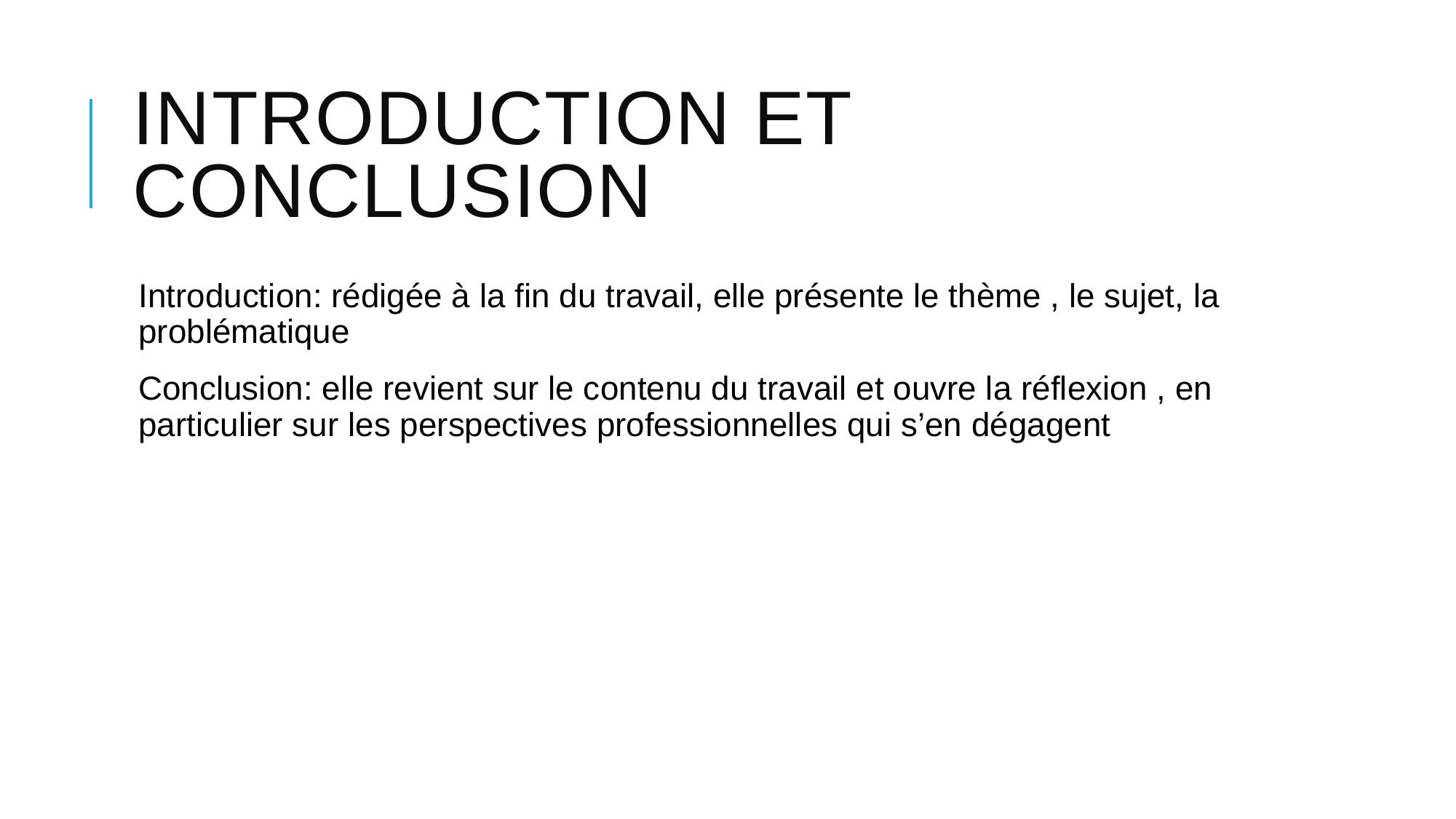

# Introduction et conclusion
Introduction: rédigée à la fin du travail, elle présente le thème , le sujet, la problématique
Conclusion: elle revient sur le contenu du travail et ouvre la réflexion , en particulier sur les perspectives professionnelles qui s’en dégagent